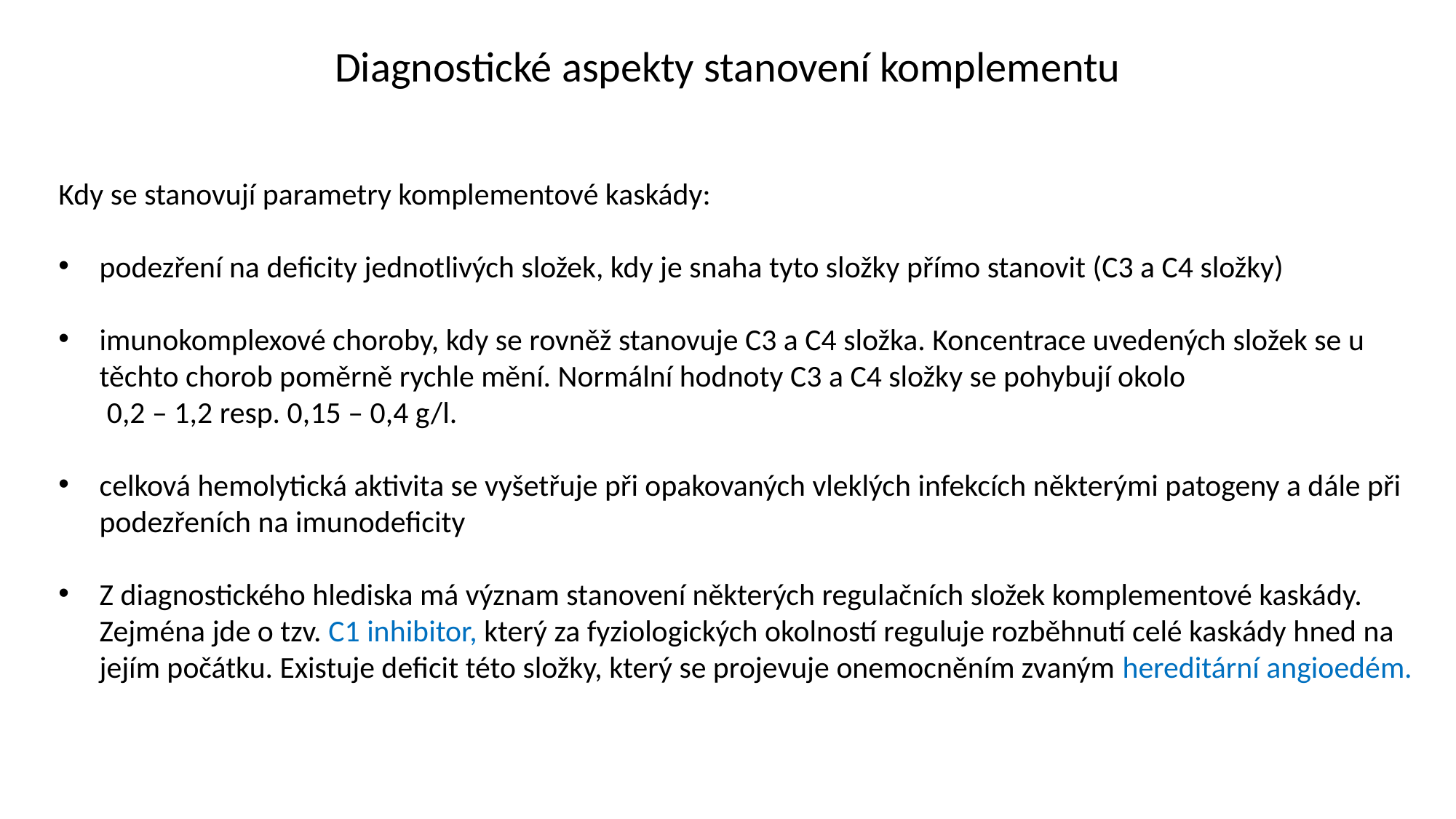

Diagnostické aspekty stanovení komplementu
Kdy se stanovují parametry komplementové kaskády:

podezření na deficity jednotlivých složek, kdy je snaha tyto složky přímo stanovit (C3 a C4 složky)

imunokomplexové choroby, kdy se rovněž stanovuje C3 a C4 složka. Koncentrace uvedených složek se u těchto chorob poměrně rychle mění. Normální hodnoty C3 a C4 složky se pohybují okolo
       0,2 – 1,2 resp. 0,15 – 0,4 g/l.

celková hemolytická aktivita se vyšetřuje při opakovaných vleklých infekcích některými patogeny a dále při podezřeních na imunodeficity

Z diagnostického hlediska má význam stanovení některých regulačních složek komplementové kaskády. Zejména jde o tzv. C1 inhibitor, který za fyziologických okolností reguluje rozběhnutí celé kaskády hned na jejím počátku. Existuje deficit této složky, který se projevuje onemocněním zvaným hereditární angioedém.